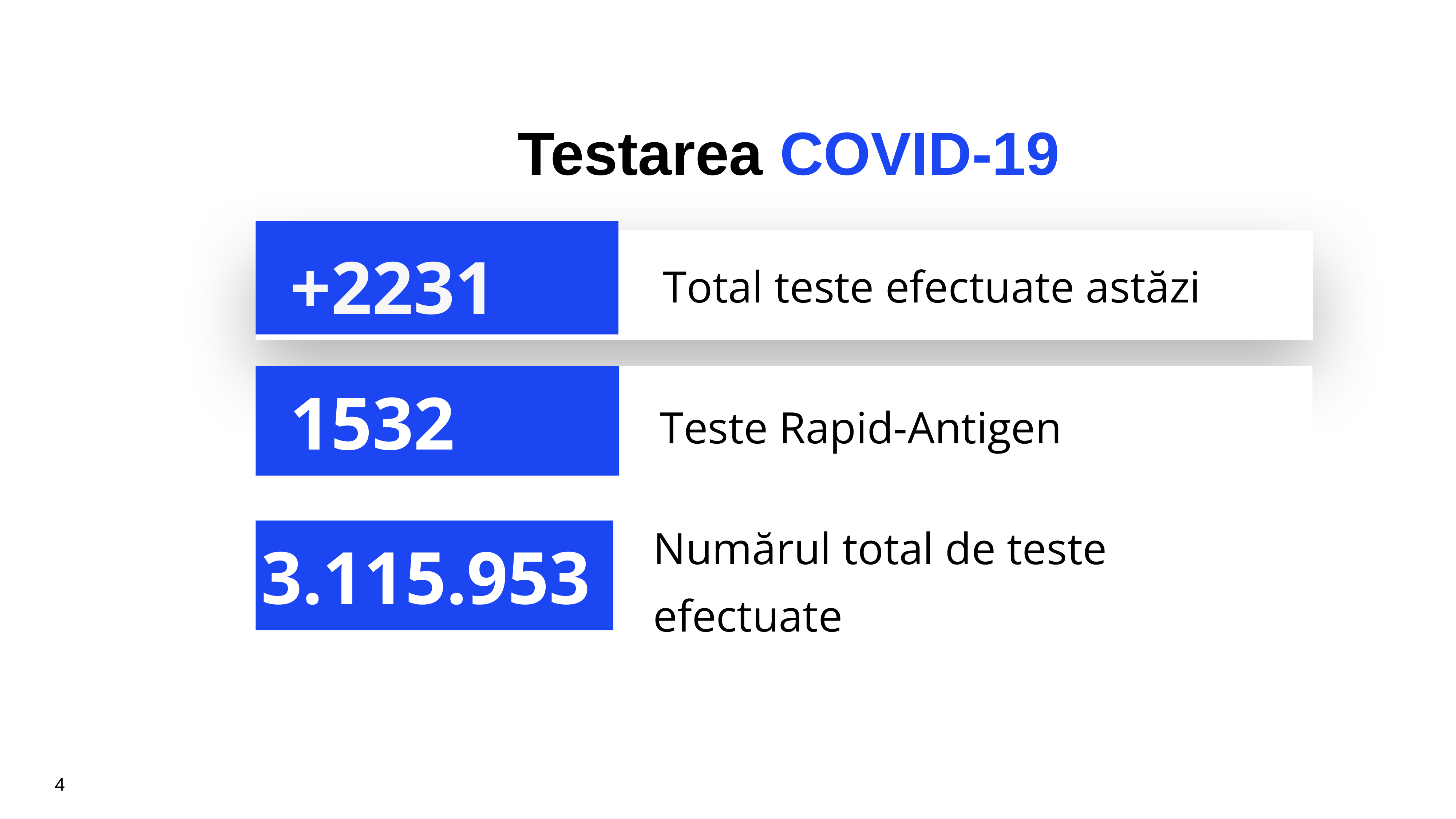

# Testarea COVID-19

+2231

Total teste efectuate astăzi

Teste Rapid-Antigen

1532

Numărul total de teste efectuate

3.115.953
4